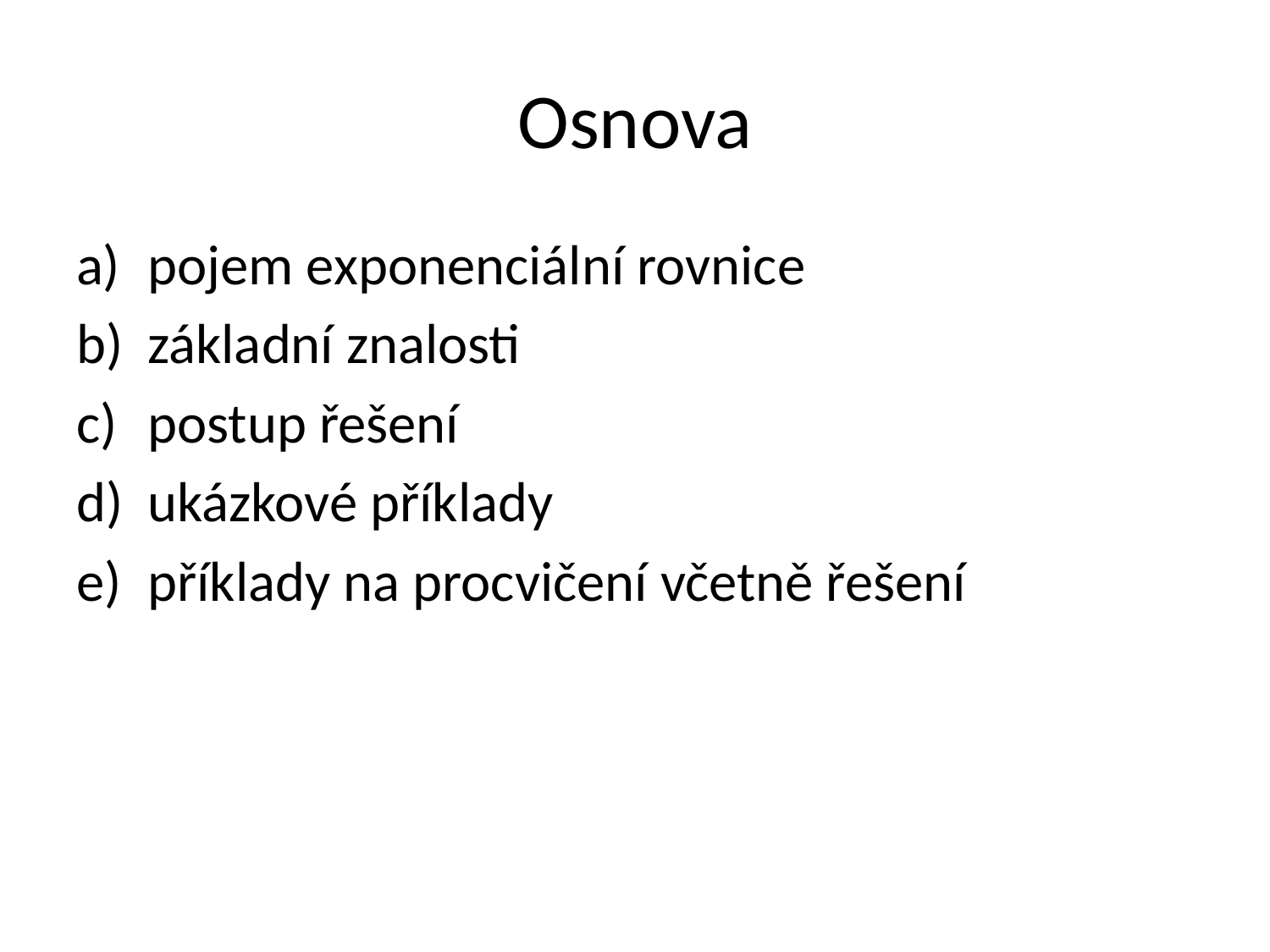

# Osnova
pojem exponenciální rovnice
základní znalosti
postup řešení
ukázkové příklady
příklady na procvičení včetně řešení